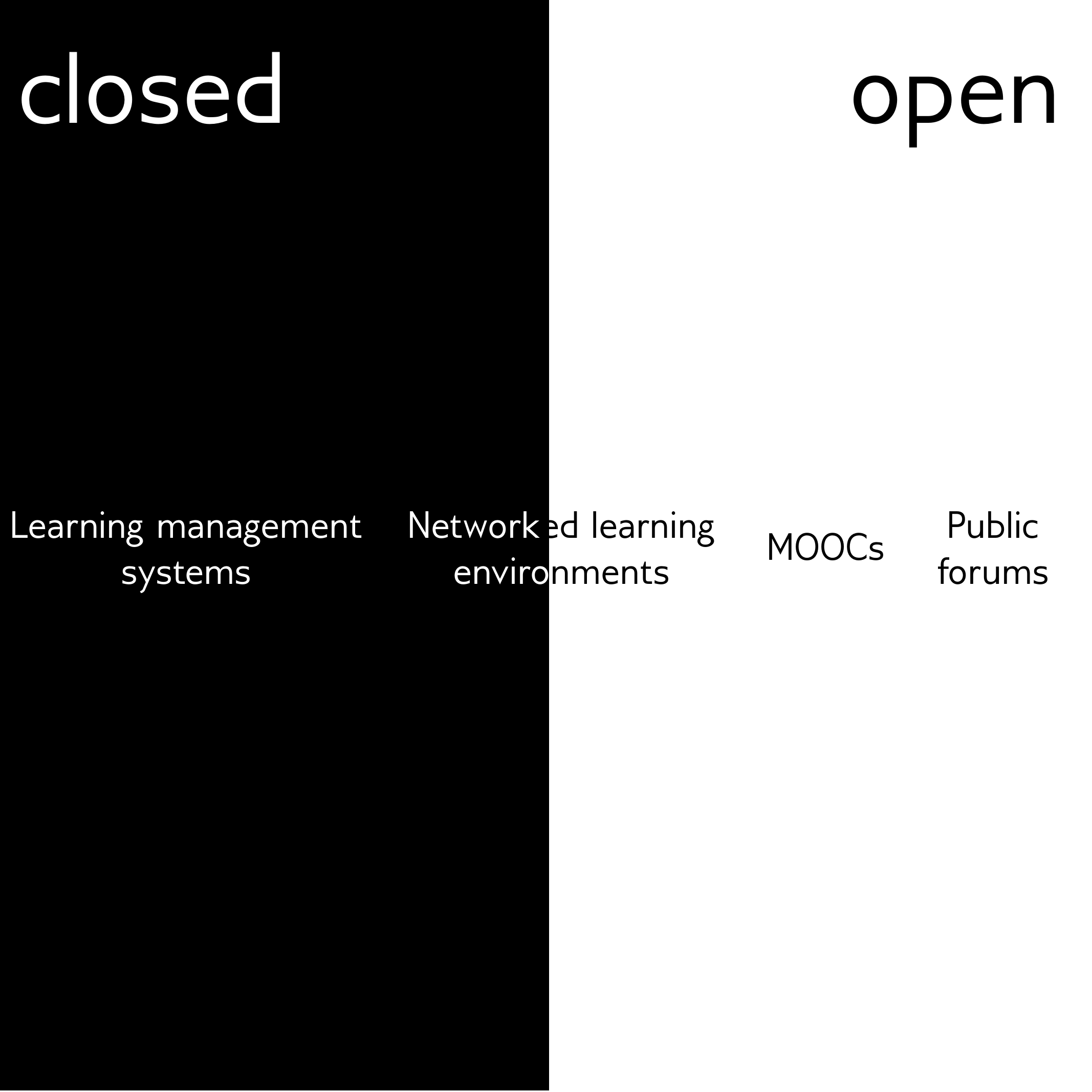

closed
open
Learning management systems
Networked learning
environments
Public forums
MOOCs